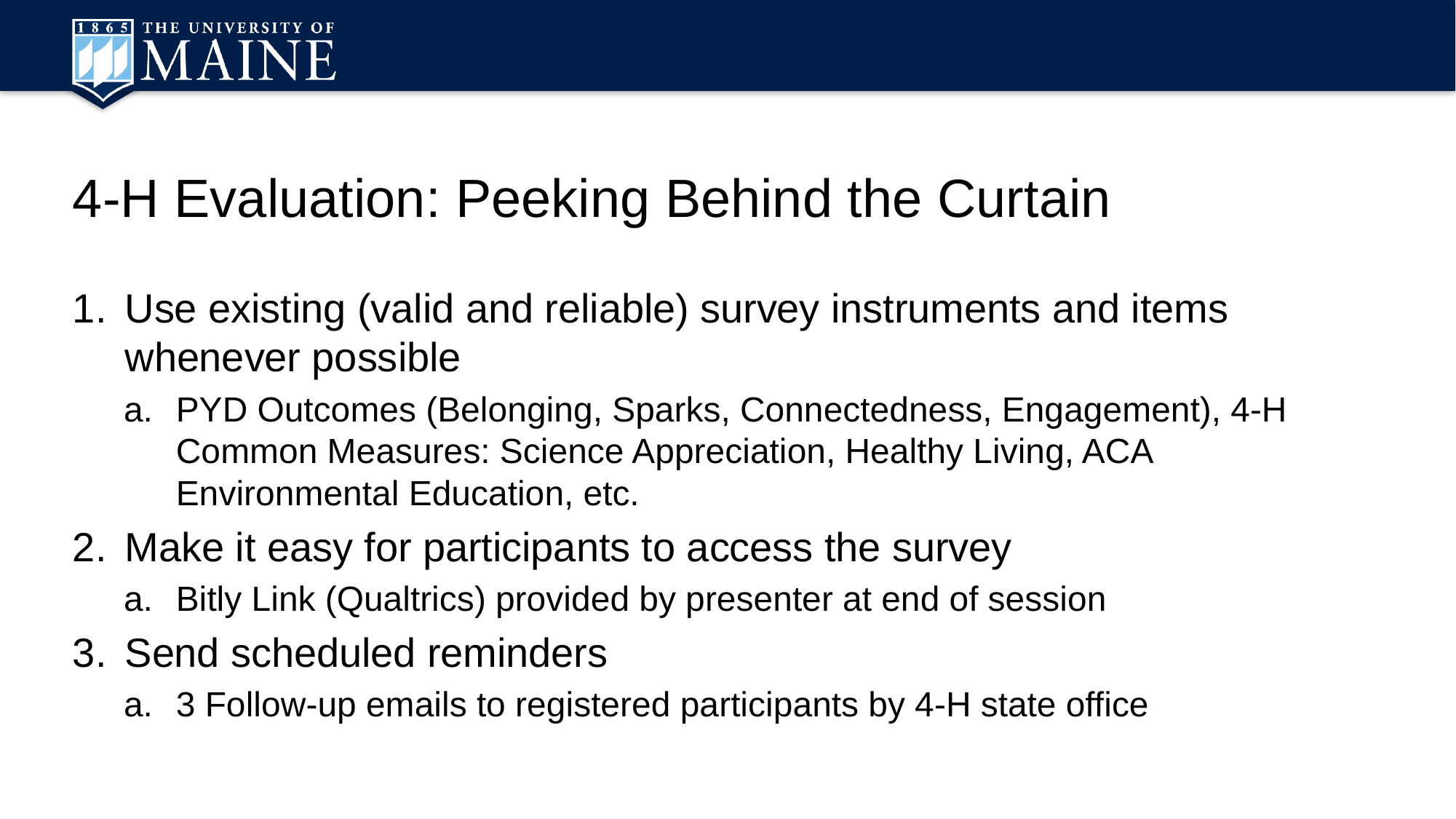

4-H Evaluation: Peeking Behind the Curtain
Use existing (valid and reliable) survey instruments and items whenever possible
PYD Outcomes (Belonging, Sparks, Connectedness, Engagement), 4-H Common Measures: Science Appreciation, Healthy Living, ACA Environmental Education, etc.
Make it easy for participants to access the survey
Bitly Link (Qualtrics) provided by presenter at end of session
Send scheduled reminders
3 Follow-up emails to registered participants by 4-H state office